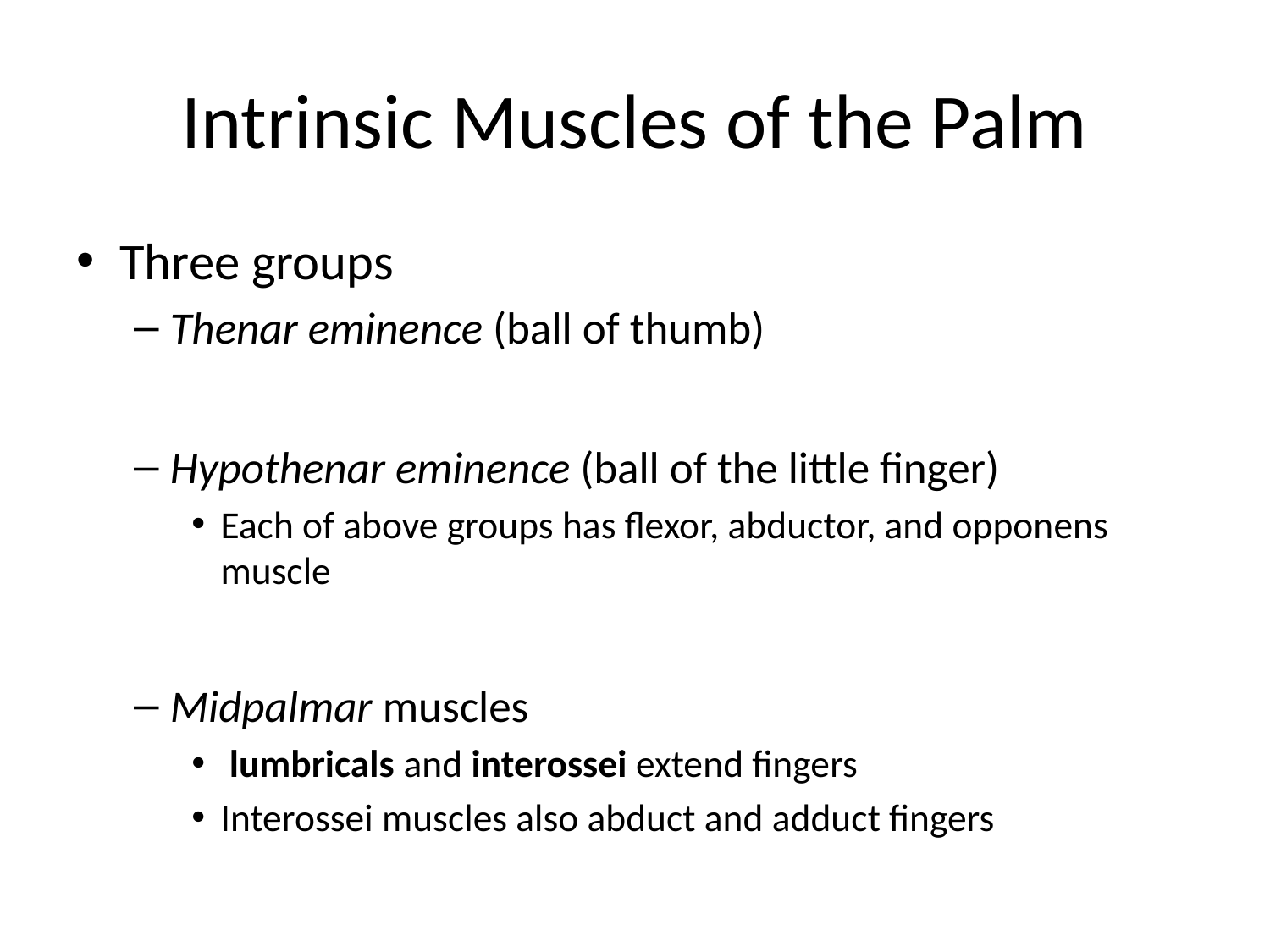

# Intrinsic Muscles of the Palm
Three groups
Thenar eminence (ball of thumb)

Hypothenar eminence (ball of the little finger)
Each of above groups has flexor, abductor, and opponens muscle

Midpalmar muscles
 lumbricals and interossei extend fingers
Interossei muscles also abduct and adduct fingers